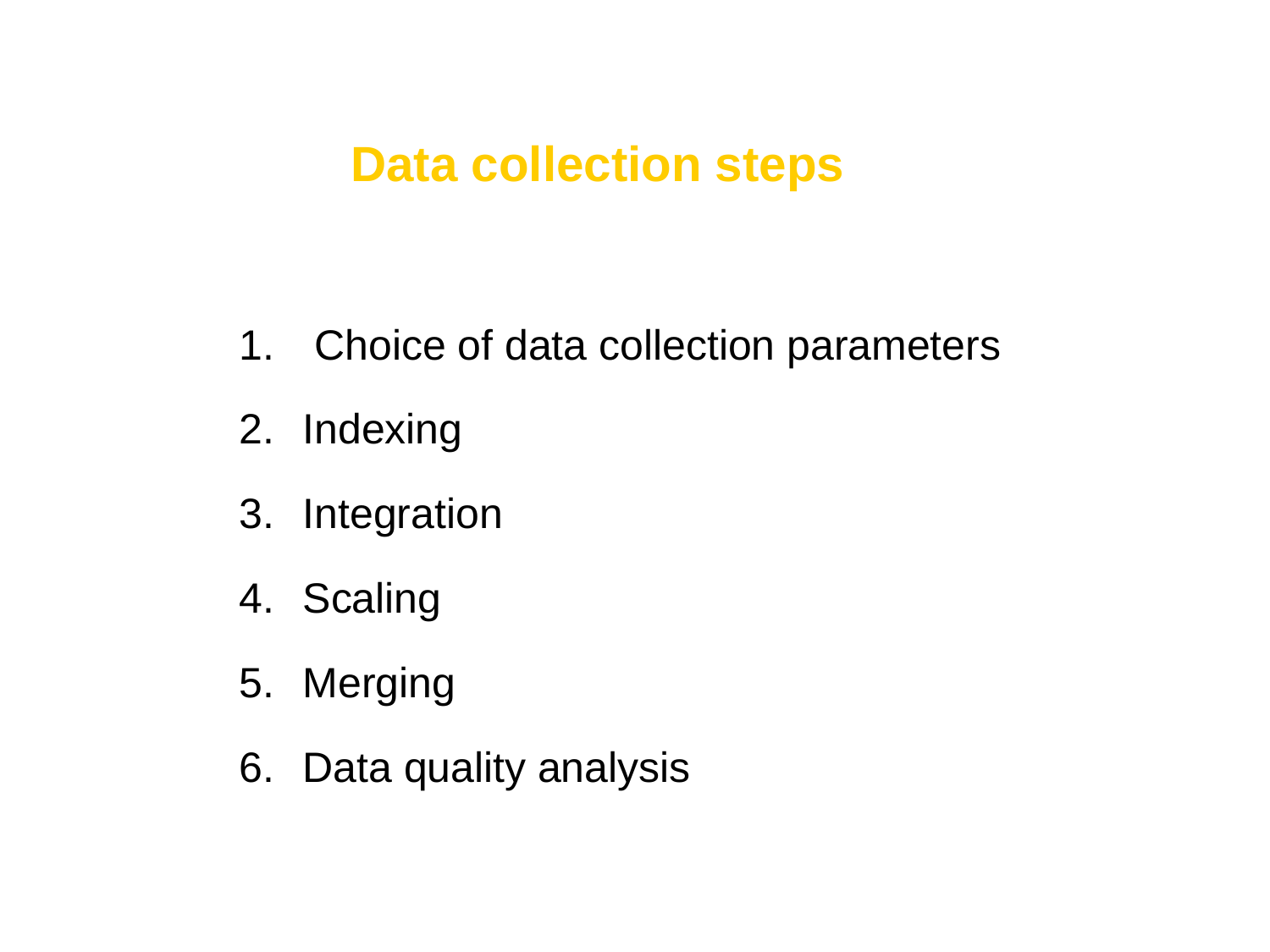

Data collection steps
 Choice of data collection parameters
Indexing
Integration
Scaling
Merging
Data quality analysis